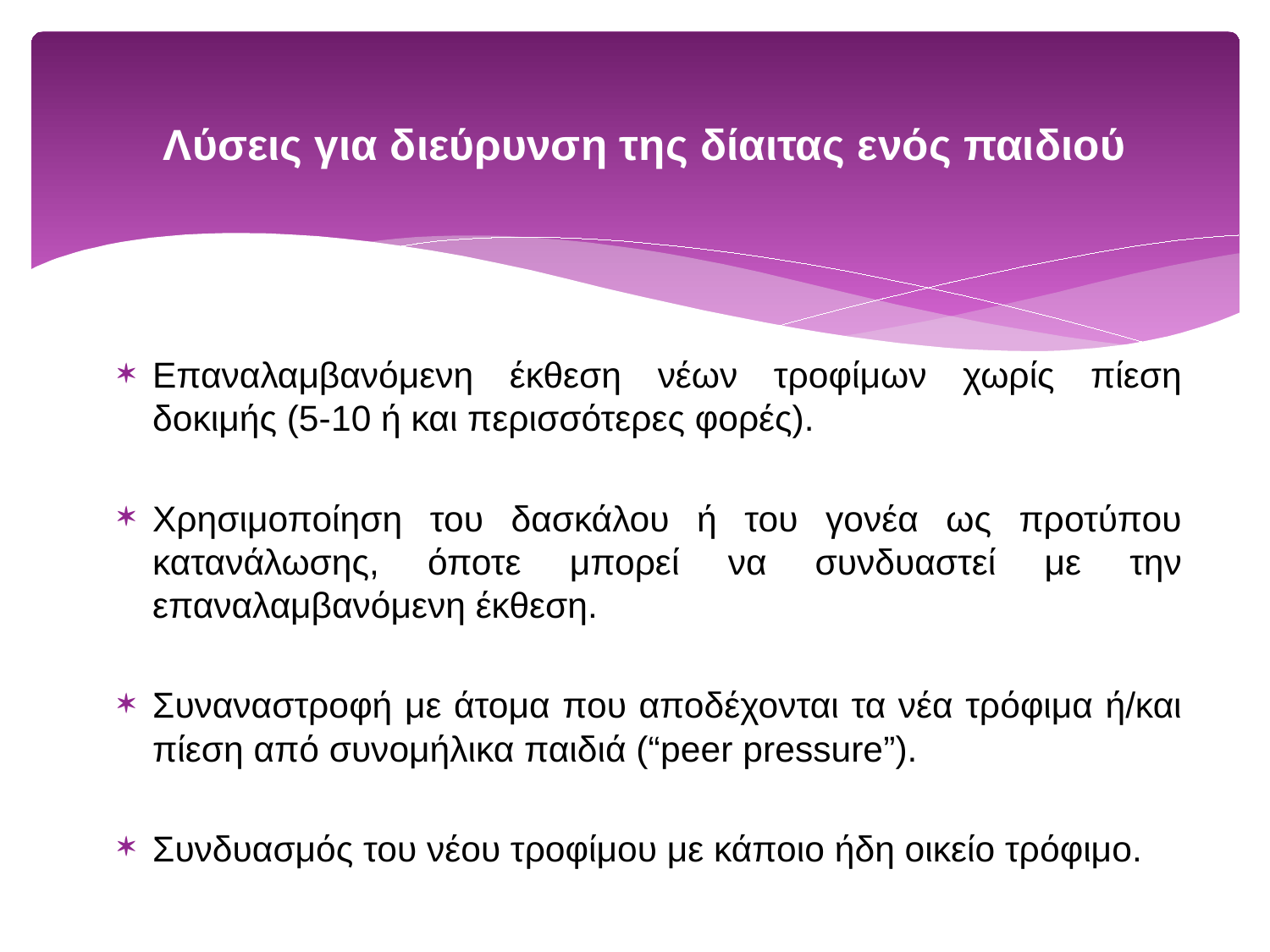

# Λύσεις για διεύρυνση της δίαιτας ενός παιδιού
Επαναλαμβανόμενη έκθεση νέων τροφίμων χωρίς πίεση δοκιμής (5-10 ή και περισσότερες φορές).

Χρησιμοποίηση του δασκάλου ή του γονέα ως προτύπου κατανάλωσης, όποτε μπορεί να συνδυαστεί με την επαναλαμβανόμενη έκθεση.

Συναναστροφή με άτομα που αποδέχονται τα νέα τρόφιμα ή/και πίεση από συνομήλικα παιδιά (“peer pressure”).

Συνδυασμός του νέου τροφίμου με κάποιο ήδη οικείο τρόφιμο.